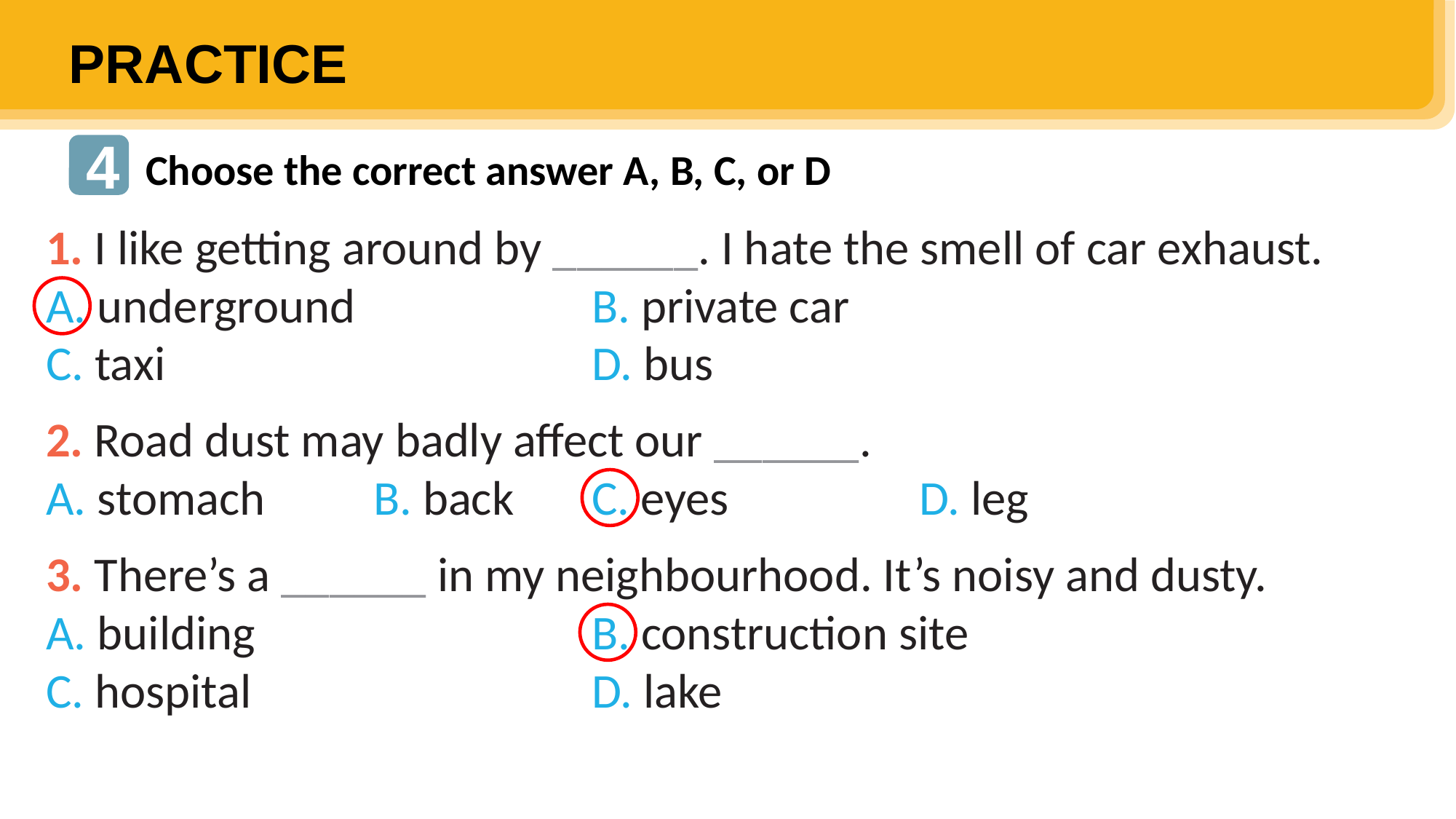

PRACTICE
4

Choose the correct answer A, B, C, or D
1. I like getting around by ______. I hate the smell of car exhaust.
A. underground 			B. private car
C. taxi 				D. bus

2. Road dust may badly affect our ______.
A. stomach 	B. back 	C. eyes		D. leg

3. There’s a ______ in my neighbourhood. It’s noisy and dusty.
A. building 			B. construction site
C. hospital 				D. lake